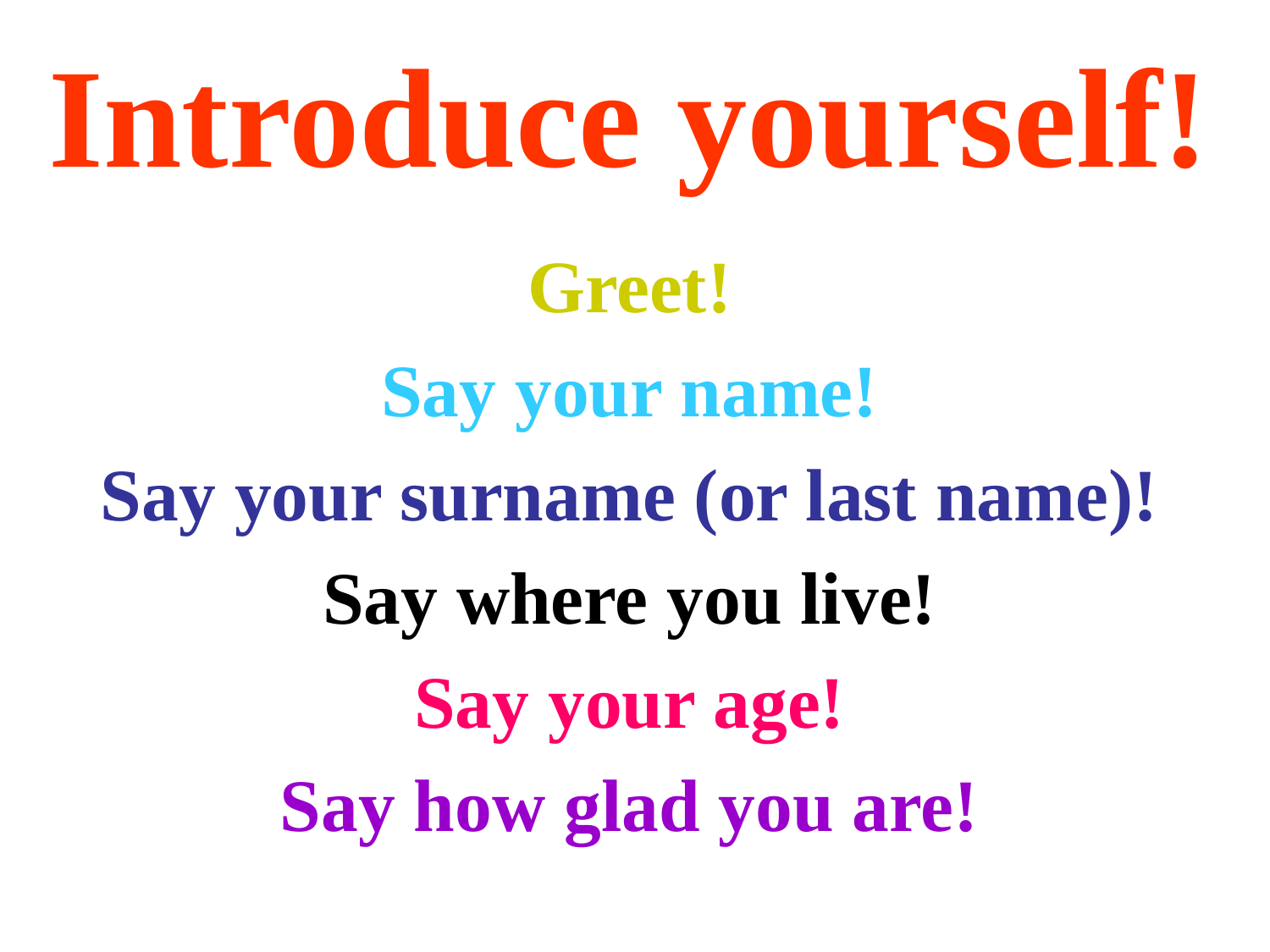

# Introduce yourself!
Greet!
Say your name!
Say your surname (or last name)!
Say where you live!
Say your age!
Say how glad you are!